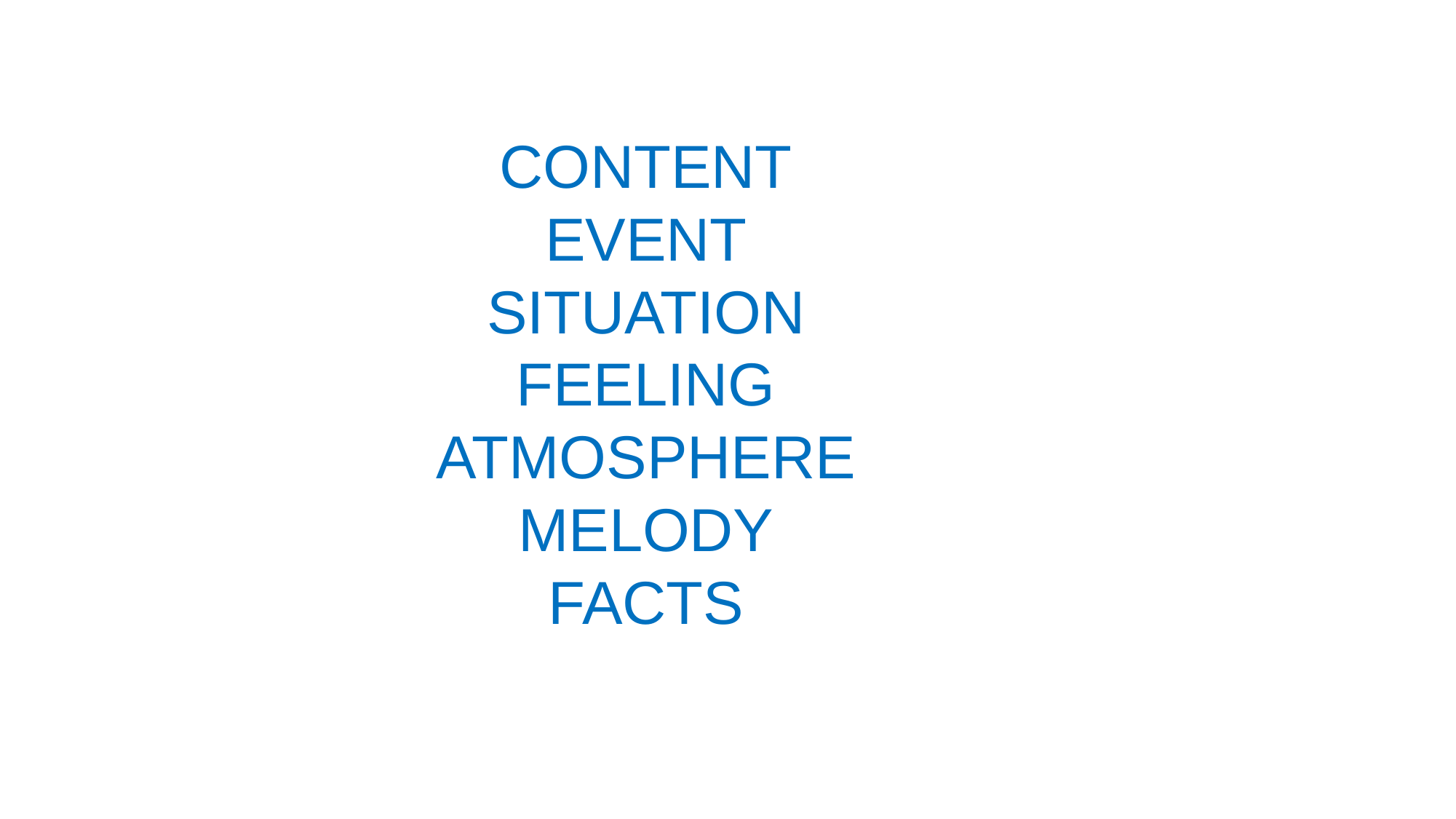

CONTENT
EVENT
SITUATION
FEELING
ATMOSPHERE
MELODY
FACTS